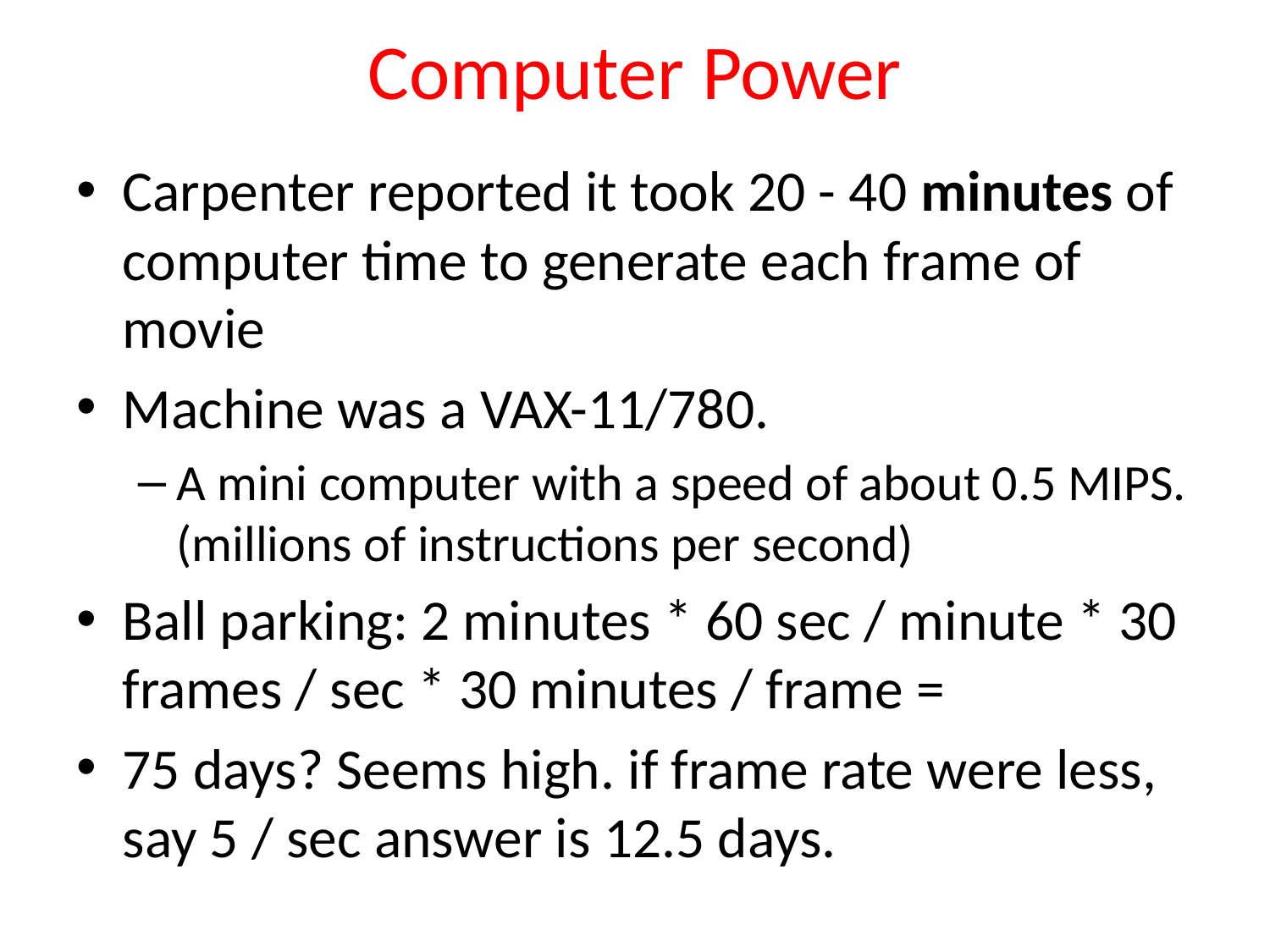

# Computer Power
Carpenter reported it took 20 - 40 minutes of computer time to generate each frame of movie
Machine was a VAX-11/780.
A mini computer with a speed of about 0.5 MIPS. (millions of instructions per second)
Ball parking: 2 minutes * 60 sec / minute * 30 frames / sec * 30 minutes / frame =
75 days? Seems high. if frame rate were less, say 5 / sec answer is 12.5 days.